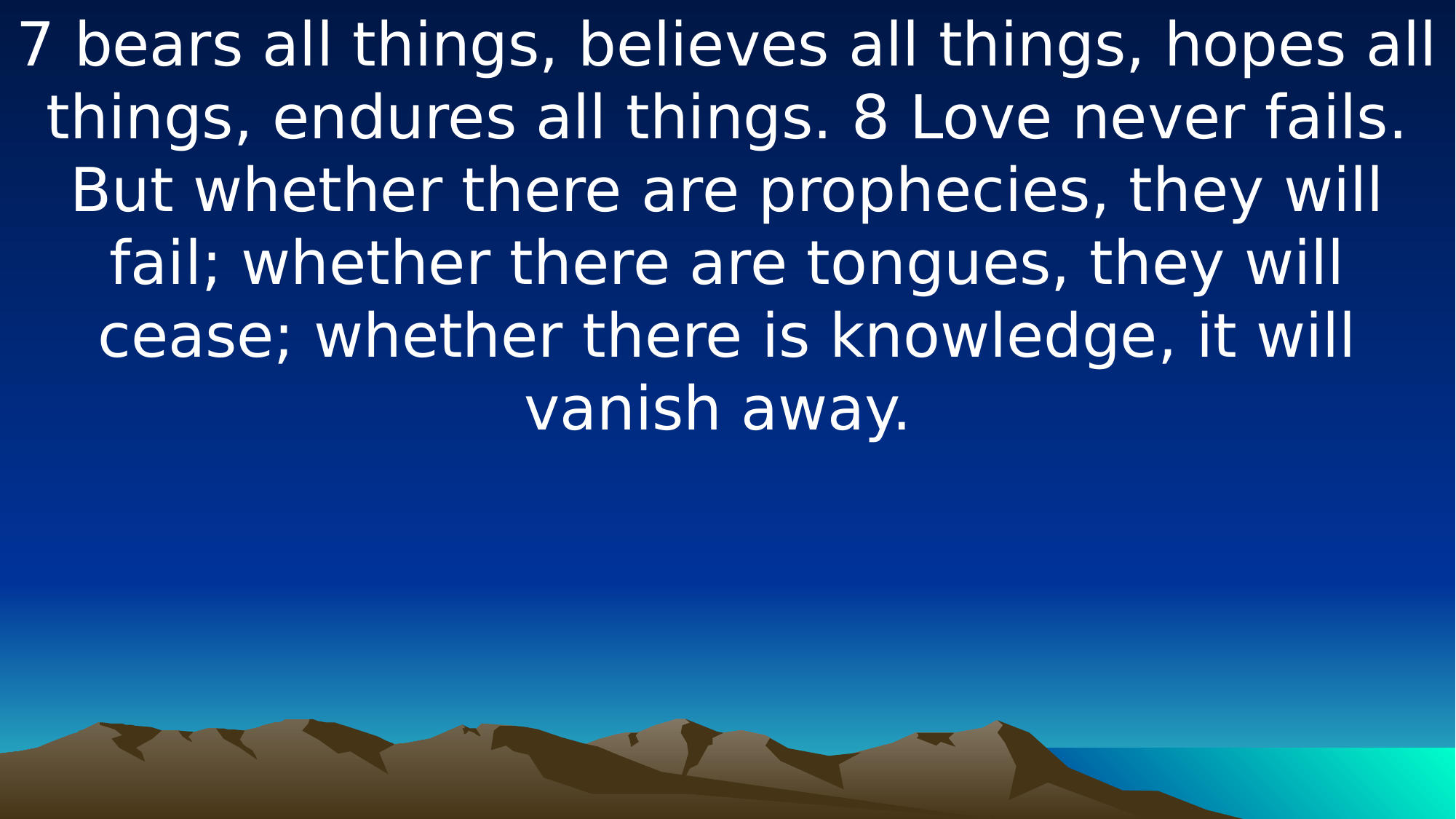

7 bears all things, believes all things, hopes all things, endures all things. 8 Love never fails. But whether there are prophecies, they will fail; whether there are tongues, they will cease; whether there is knowledge, it will vanish away.